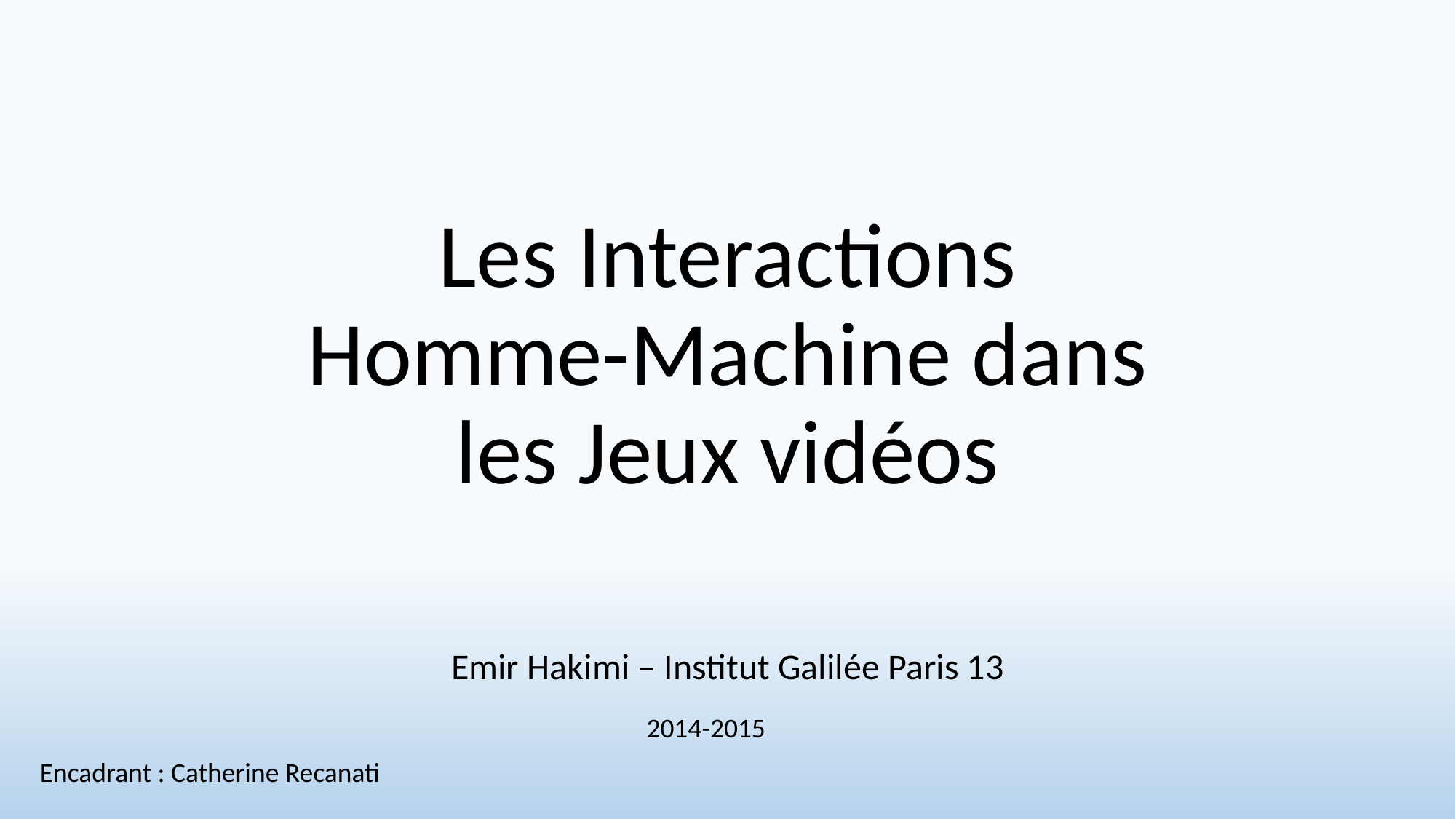

# Les Interactions Homme-Machine dans les Jeux vidéos
Emir Hakimi – Institut Galilée Paris 13
2014-2015
Encadrant : Catherine Recanati